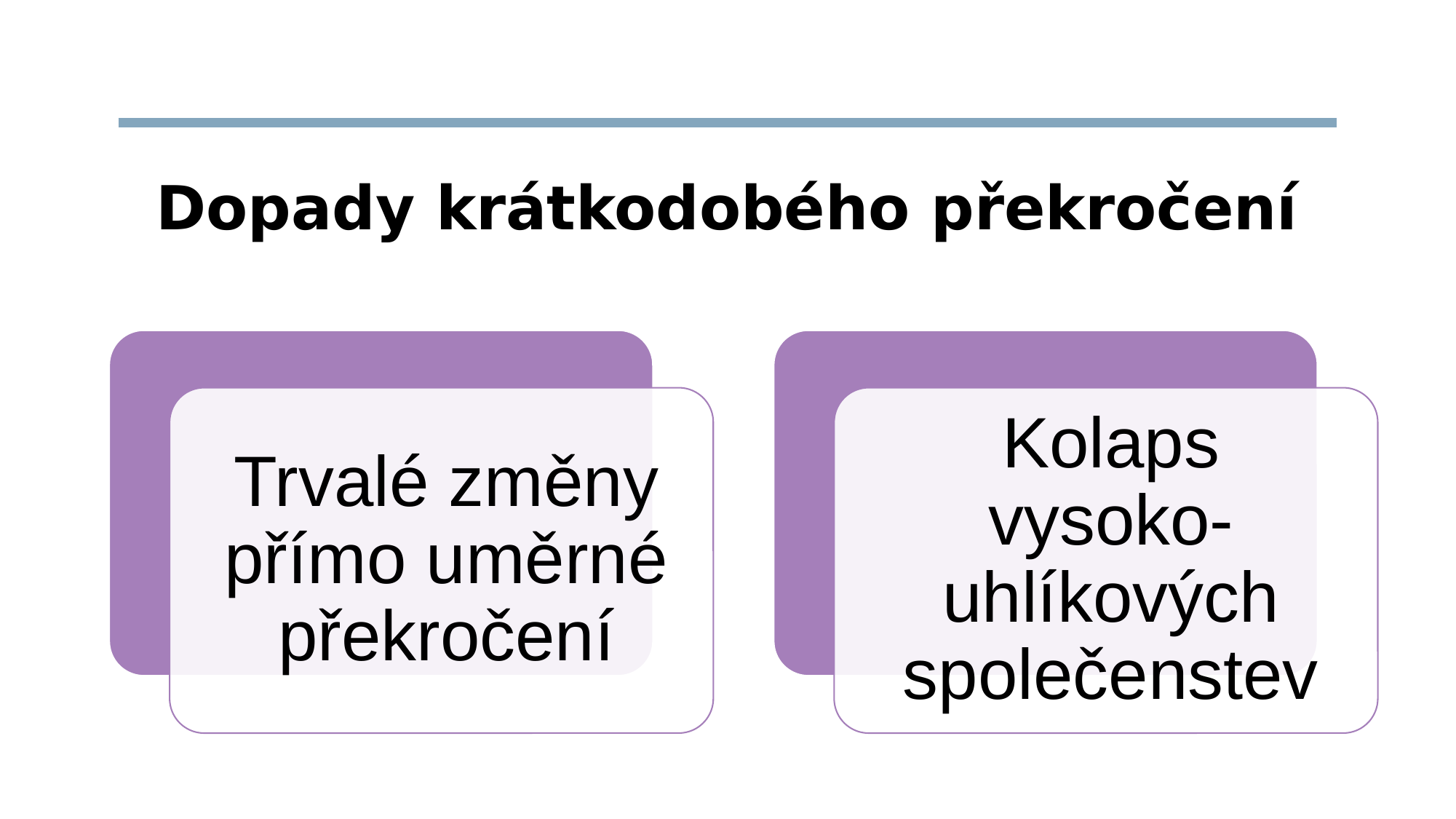

# Dopady krátkodobého překročení
Trvalé změny přímo uměrné překročení
Kolaps vysoko-uhlíkových společenstev